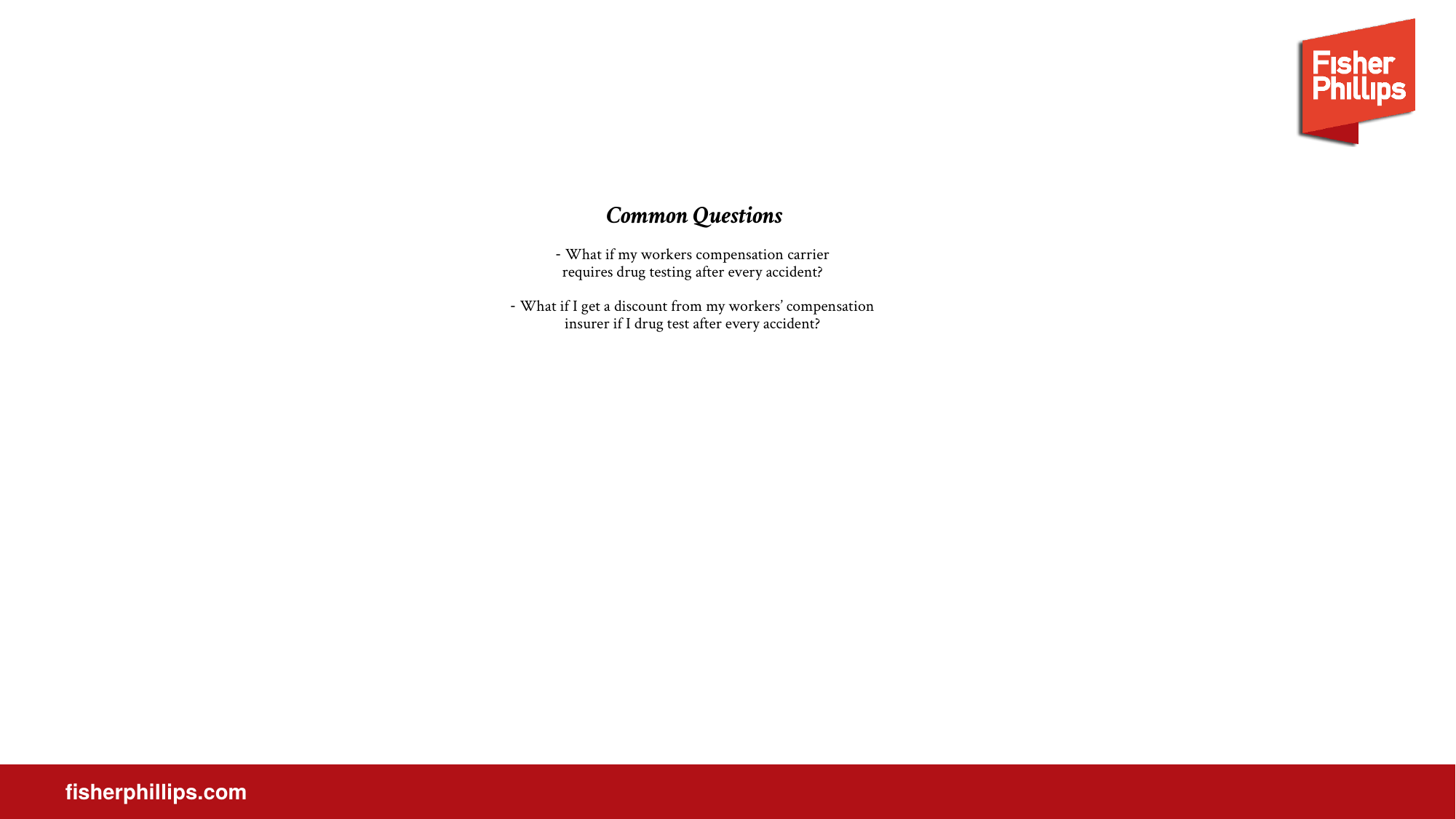

# Common Questions - What if my workers compensation carrier requires drug testing after every accident? - What if I get a discount from my workers’ compensation insurer if I drug test after every accident?